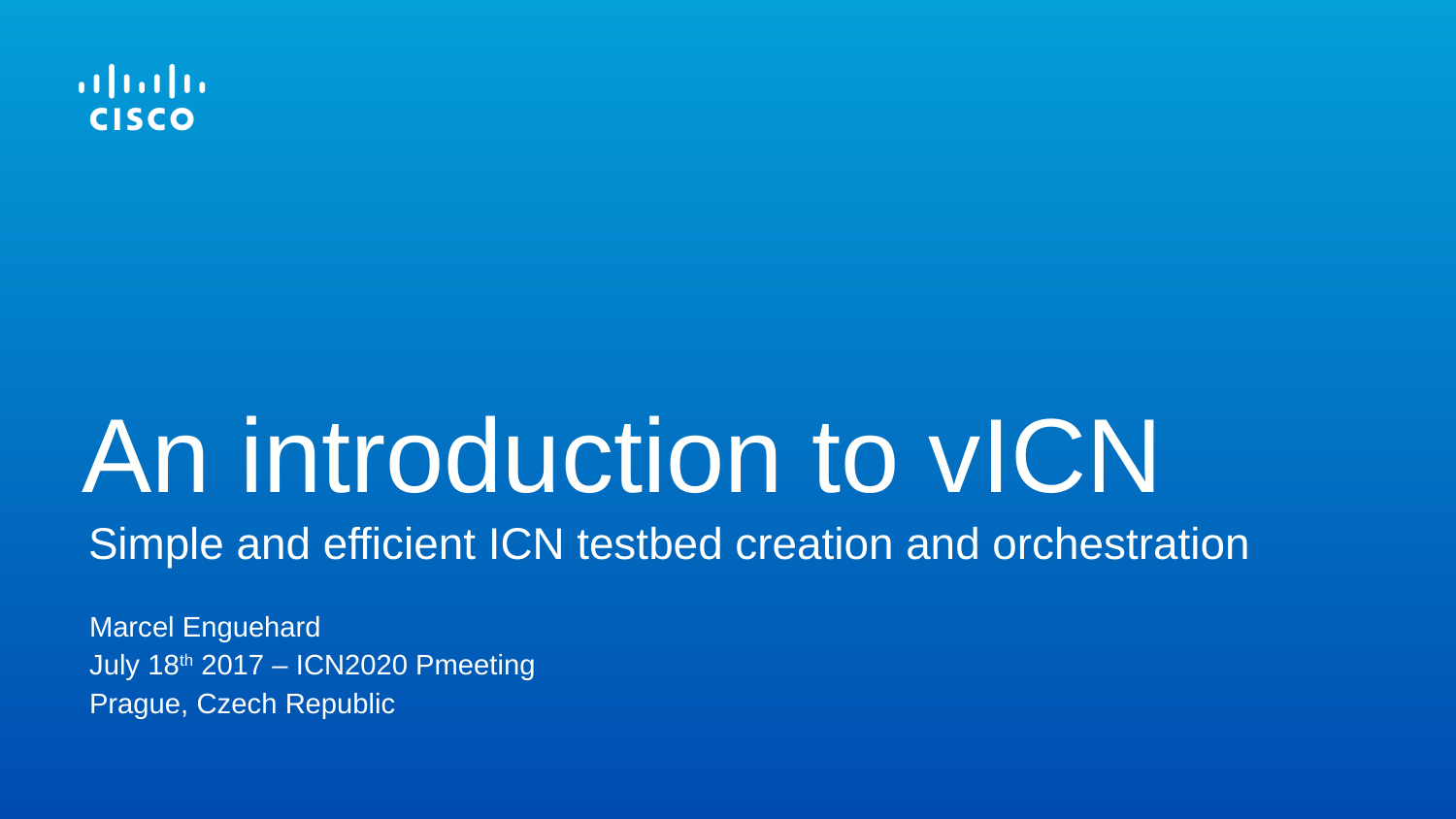

# An introduction to vICN
Simple and efficient ICN testbed creation and orchestration
Marcel Enguehard
July 18th 2017 – ICN2020 Pmeeting
Prague, Czech Republic